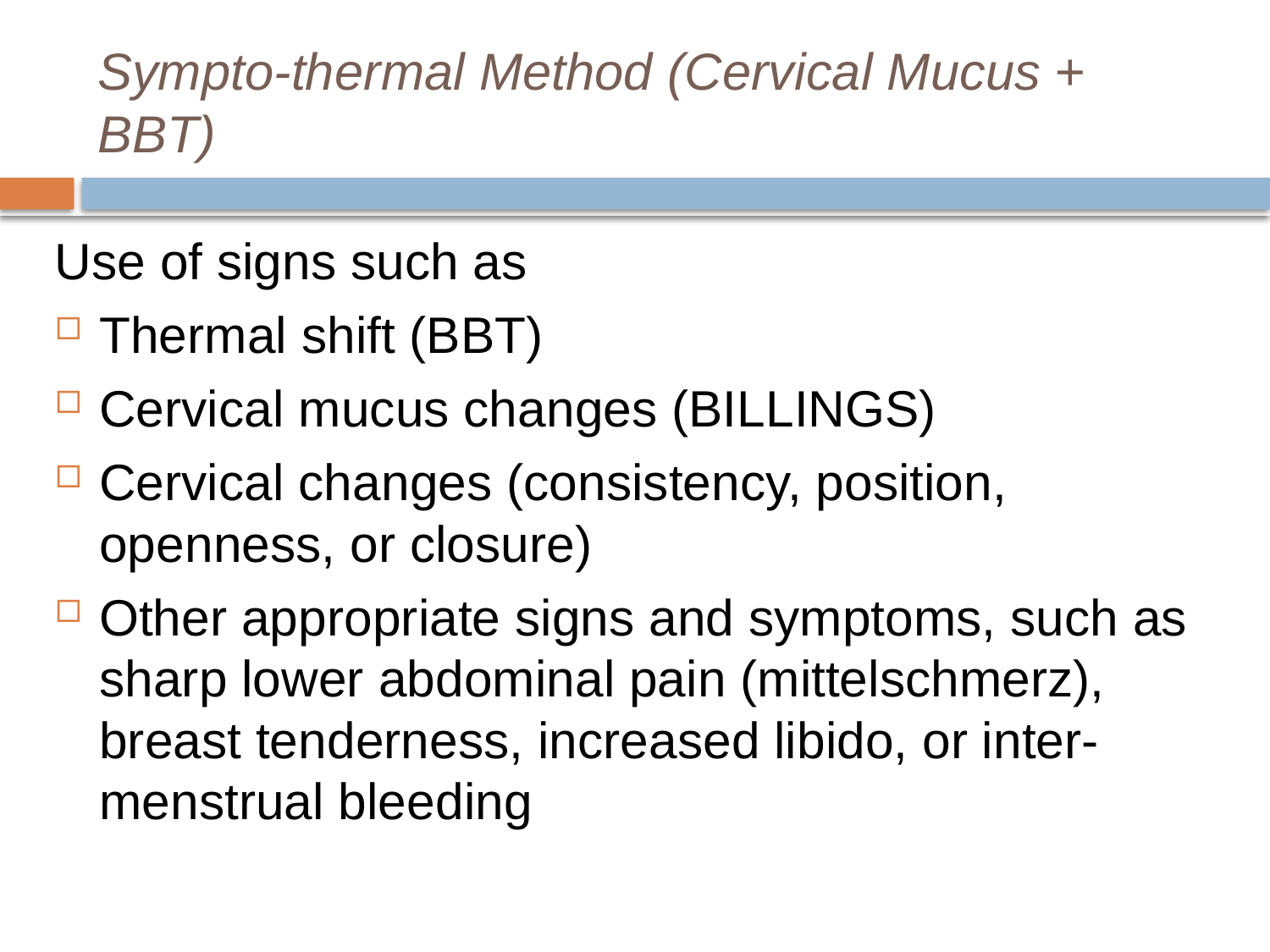

# Sympto-thermal Method (Cervical Mucus + BBT)
Use of signs such as
Thermal shift (BBT)
Cervical mucus changes (BILLINGS)
Cervical changes (consistency, position,  openness, or closure)
Other appropriate signs and symptoms, such as sharp lower abdominal pain (mittelschmerz), breast tenderness, increased libido, or inter-menstrual bleeding